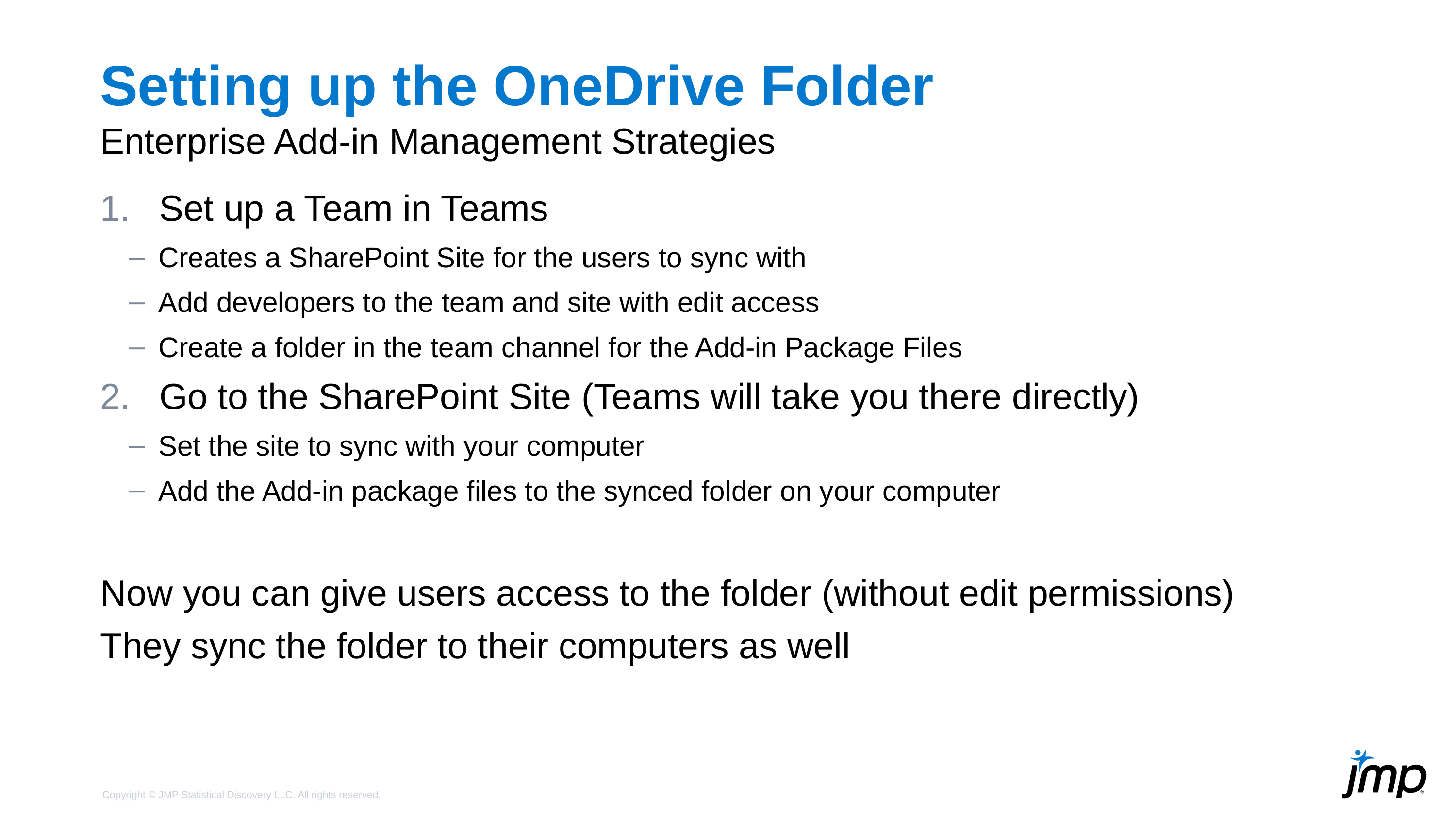

# Setting up the OneDrive Folder
Enterprise Add-in Management Strategies
Set up a Team in Teams
Creates a SharePoint Site for the users to sync with
Add developers to the team and site with edit access
Create a folder in the team channel for the Add-in Package Files
Go to the SharePoint Site (Teams will take you there directly)
Set the site to sync with your computer
Add the Add-in package files to the synced folder on your computer

Now you can give users access to the folder (without edit permissions)
They sync the folder to their computers as well